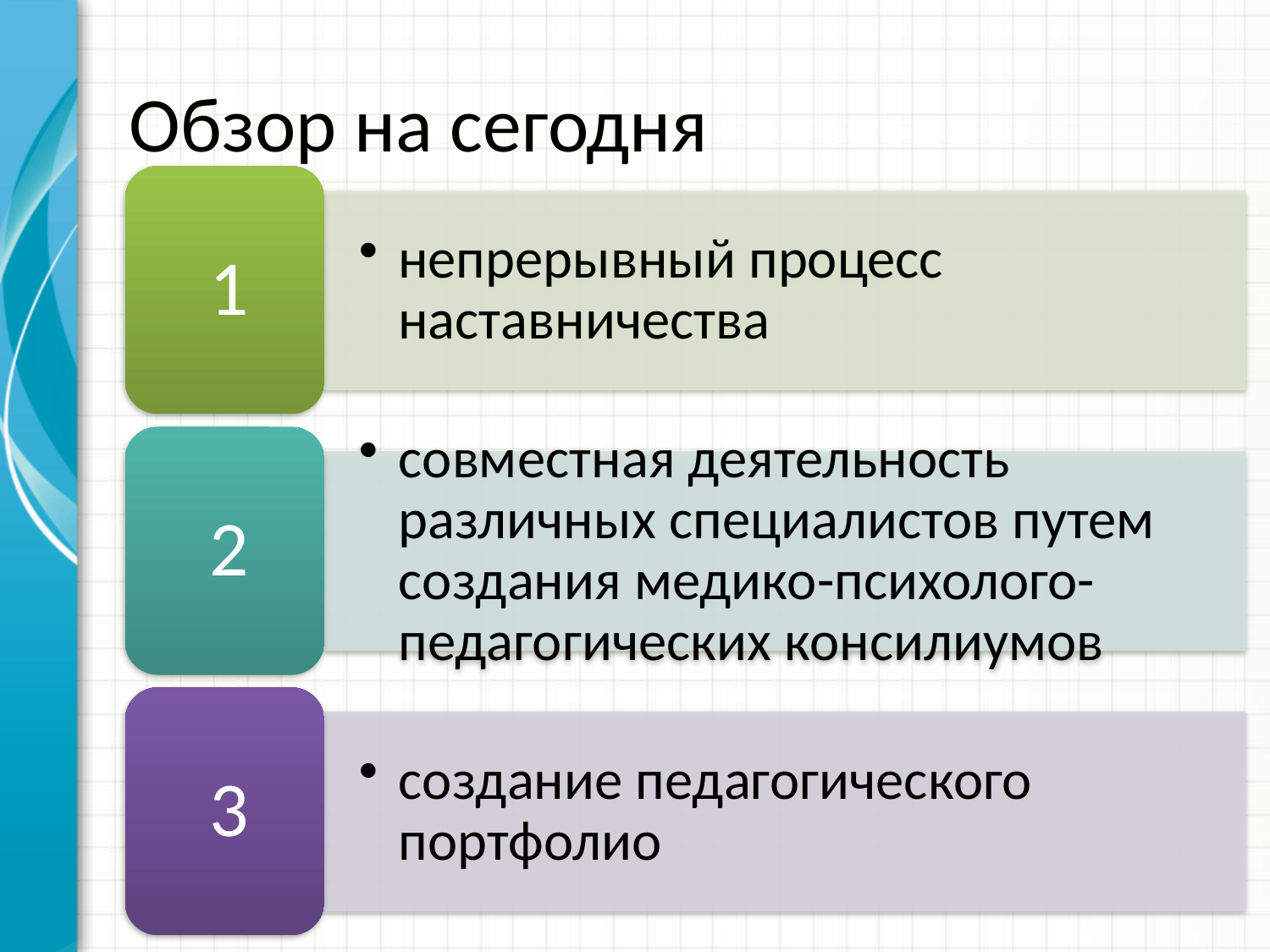

# Обзор на сегодня
непрерывный процесс наставничества
1
совместная деятельность различных специалистов путем создания медико-психолого-педагогических консилиумов
2
создание педагогического портфолио
3